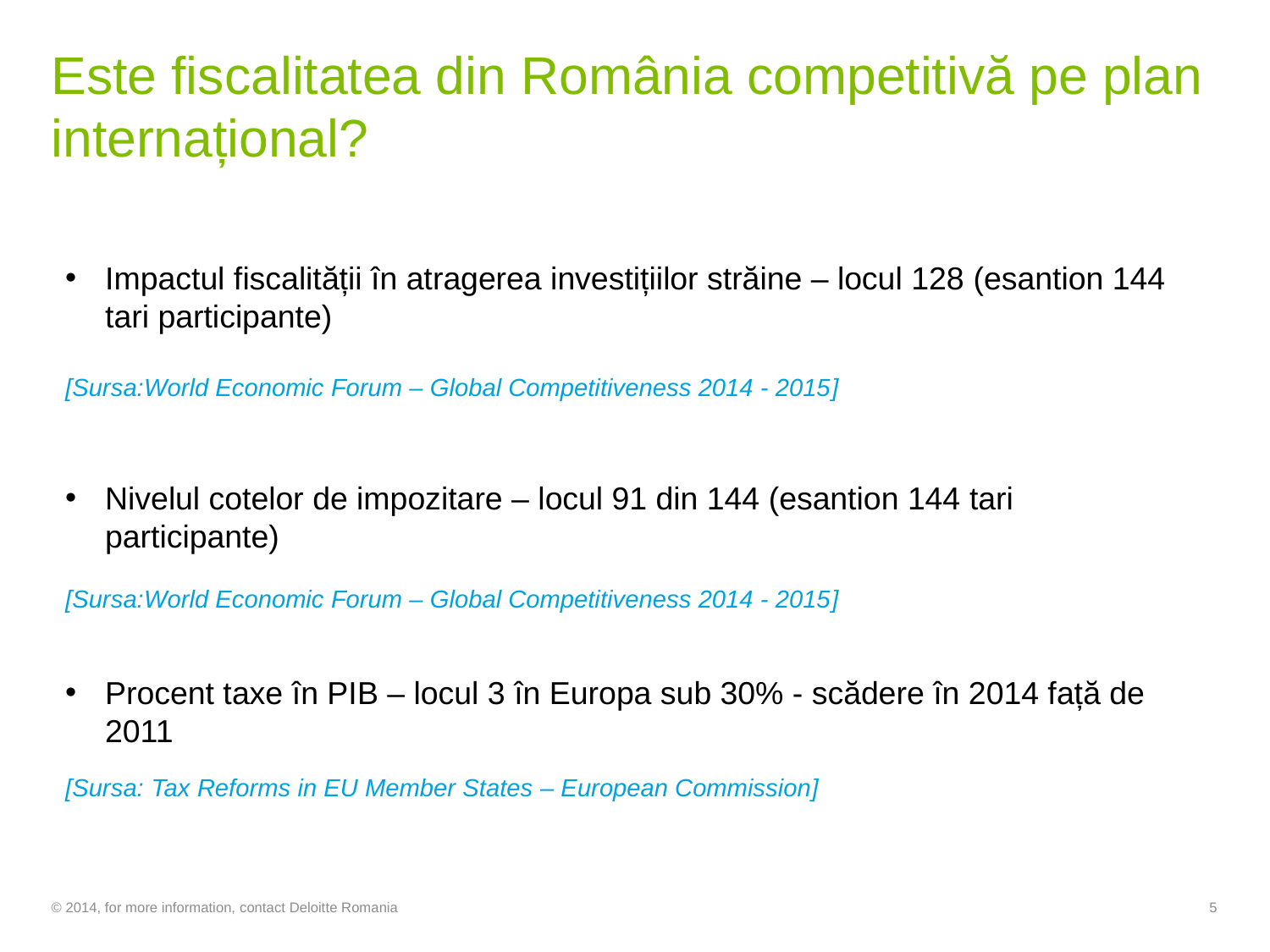

# Este fiscalitatea din România competitivă pe plan internațional?

Impactul fiscalității în atragerea investițiilor străine – locul 128 (esantion 144 tari participante)

[Sursa:World Economic Forum – Global Competitiveness 2014 - 2015]

Nivelul cotelor de impozitare – locul 91 din 144 (esantion 144 tari participante)

[Sursa:World Economic Forum – Global Competitiveness 2014 - 2015]

Procent taxe în PIB – locul 3 în Europa sub 30% - scădere în 2014 față de 2011

[Sursa: Tax Reforms in EU Member States – European Commission]

© 2014, for more information, contact Deloitte Romania
5